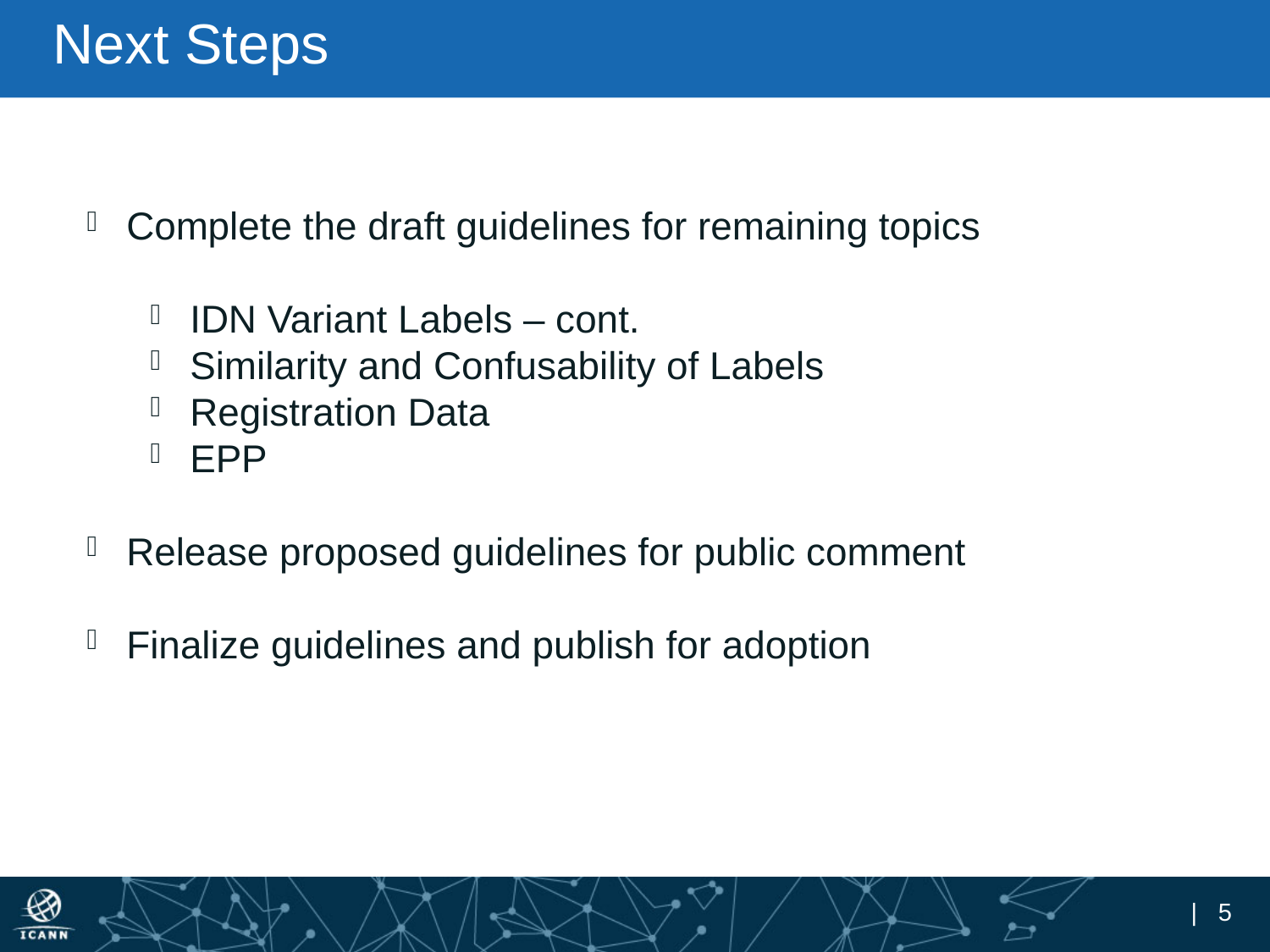

# Next Steps
Complete the draft guidelines for remaining topics

IDN Variant Labels – cont.
Similarity and Confusability of Labels
Registration Data
EPP

Release proposed guidelines for public comment

Finalize guidelines and publish for adoption